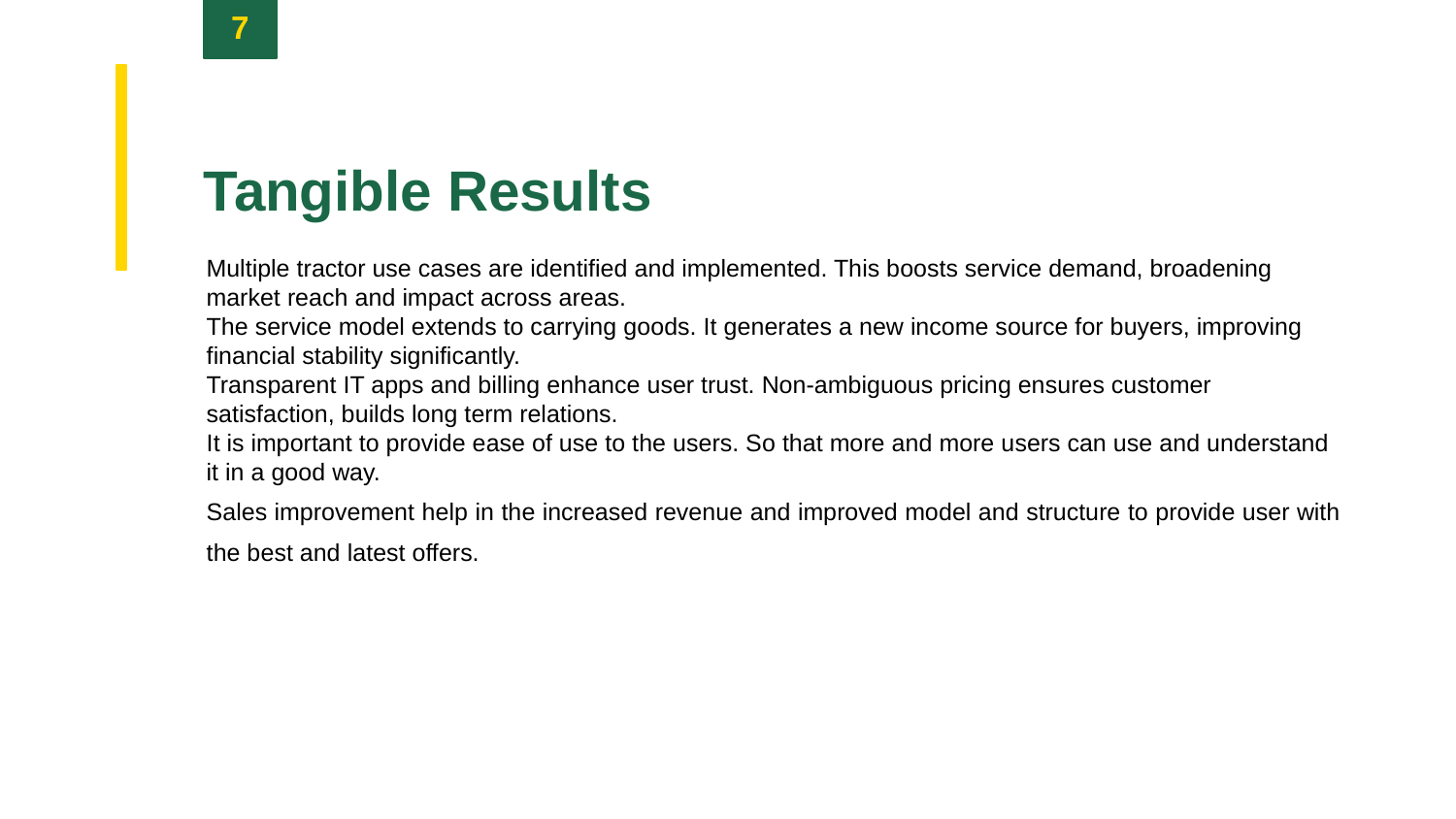

7

Tangible Results
Multiple tractor use cases are identified and implemented. This boosts service demand, broadening market reach and impact across areas.
The service model extends to carrying goods. It generates a new income source for buyers, improving financial stability significantly.
Transparent IT apps and billing enhance user trust. Non-ambiguous pricing ensures customer satisfaction, builds long term relations.
It is important to provide ease of use to the users. So that more and more users can use and understand it in a good way.
Sales improvement help in the increased revenue and improved model and structure to provide user with the best and latest offers.